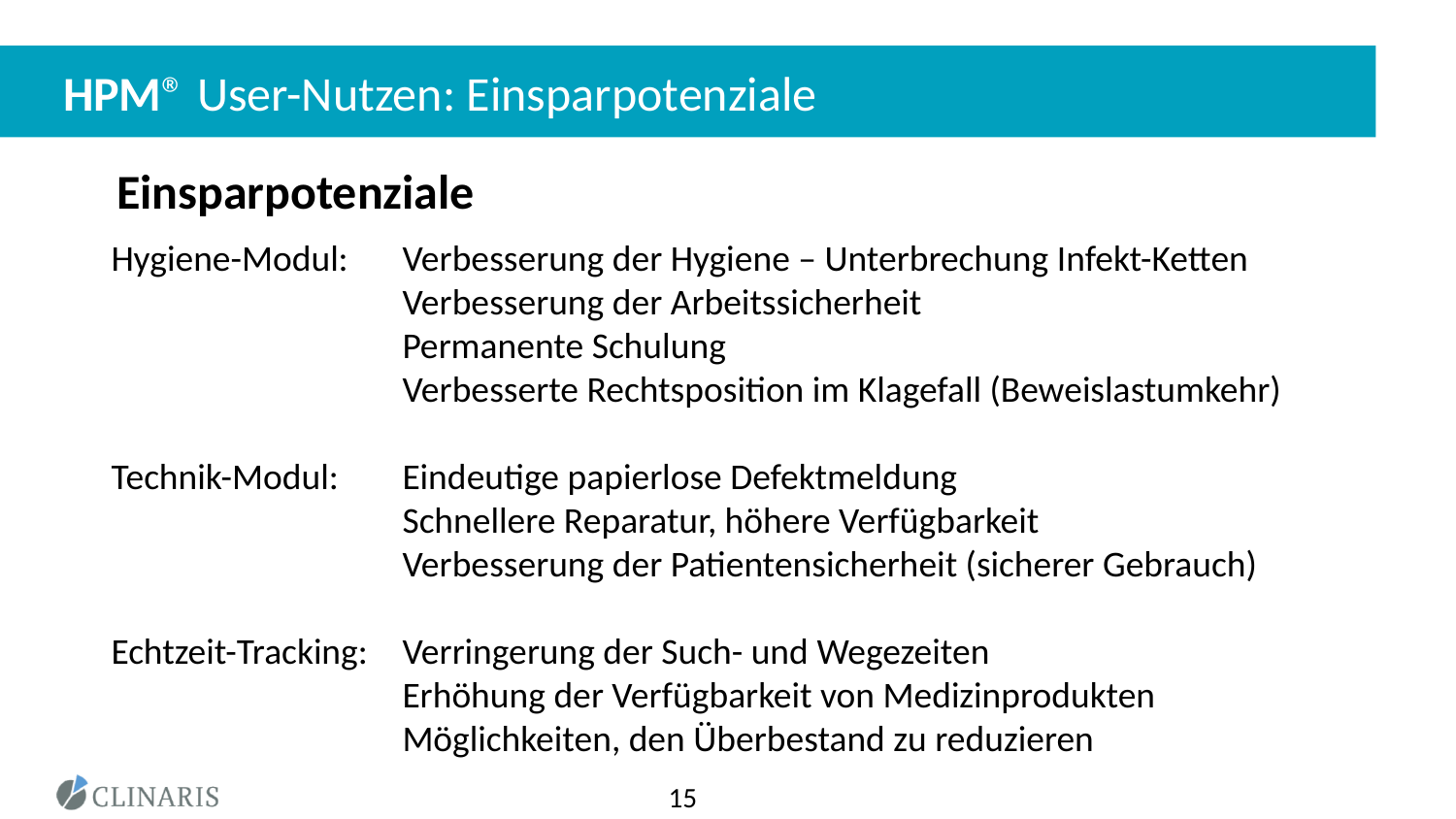

# HPM® User-Nutzen: Einsparpotenziale
   Einsparpotenziale
Hygiene-Modul:	Verbesserung der Hygiene – Unterbrechung Infekt-Ketten
		Verbesserung der Arbeitssicherheit
		Permanente Schulung
		Verbesserte Rechtsposition im Klagefall (Beweislastumkehr)

Technik-Modul:	Eindeutige papierlose Defektmeldung
		Schnellere Reparatur, höhere Verfügbarkeit
		Verbesserung der Patientensicherheit (sicherer Gebrauch)

Echtzeit-Tracking:	Verringerung der Such- und Wegezeiten
Erhöhung der Verfügbarkeit von Medizinprodukten
		Möglichkeiten, den Überbestand zu reduzieren